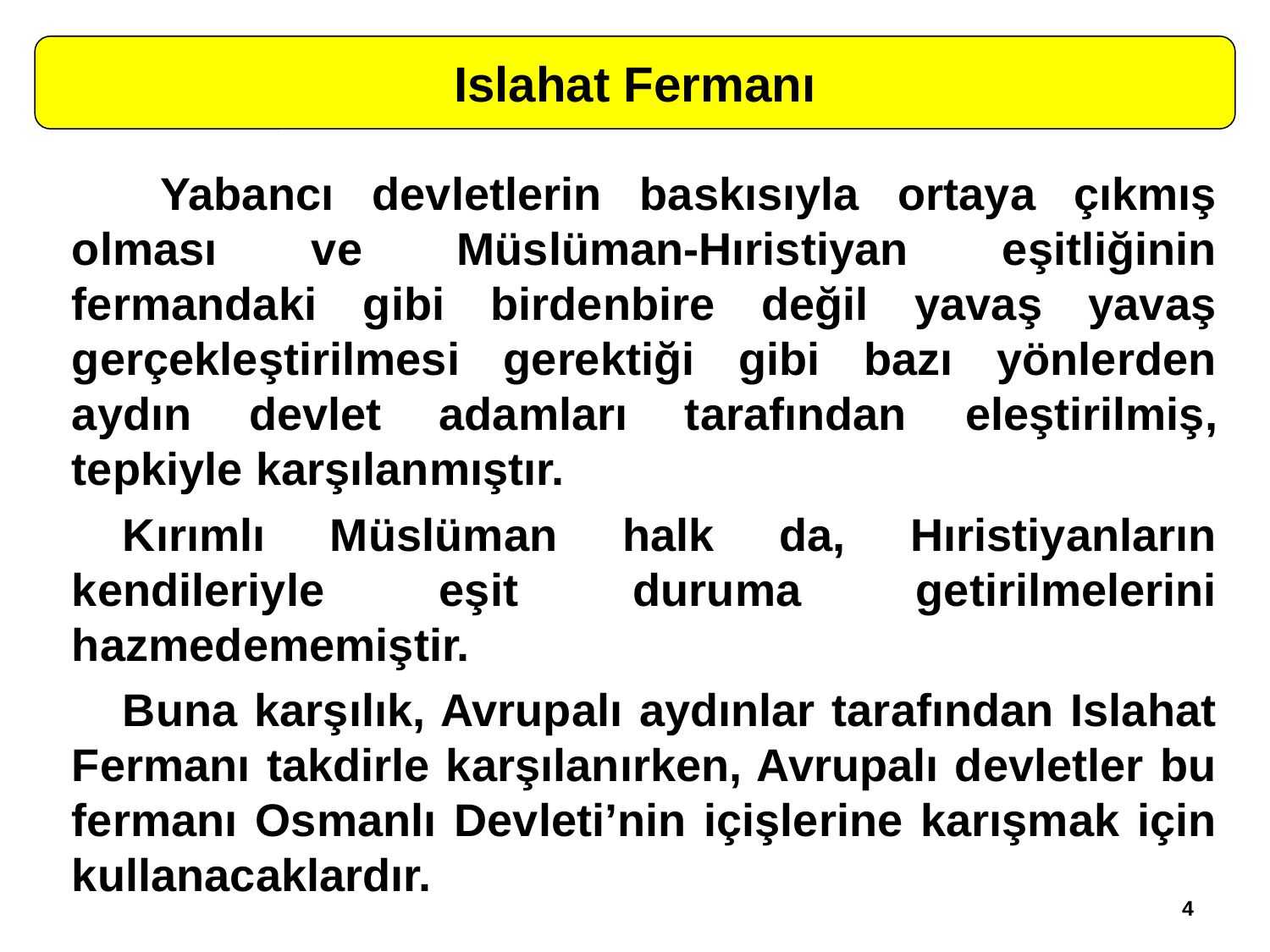

Islahat Fermanı
	 Yabancı devletlerin baskısıyla ortaya çıkmış olması ve Müslüman-Hıristiyan eşitliğinin fermandaki gibi birdenbire değil yavaş yavaş gerçekleştirilmesi gerektiği gibi bazı yönlerden aydın devlet adamları tarafından eleştirilmiş, tepkiyle karşılanmıştır.
	Kırımlı Müslüman halk da, Hıristiyanların kendileriyle eşit duruma getirilmelerini hazmedememiştir.
	Buna karşılık, Avrupalı aydınlar tarafından Islahat Fermanı takdirle karşılanırken, Avrupalı devletler bu fermanı Osmanlı Devleti’nin içişlerine karışmak için kullanacaklardır.

4